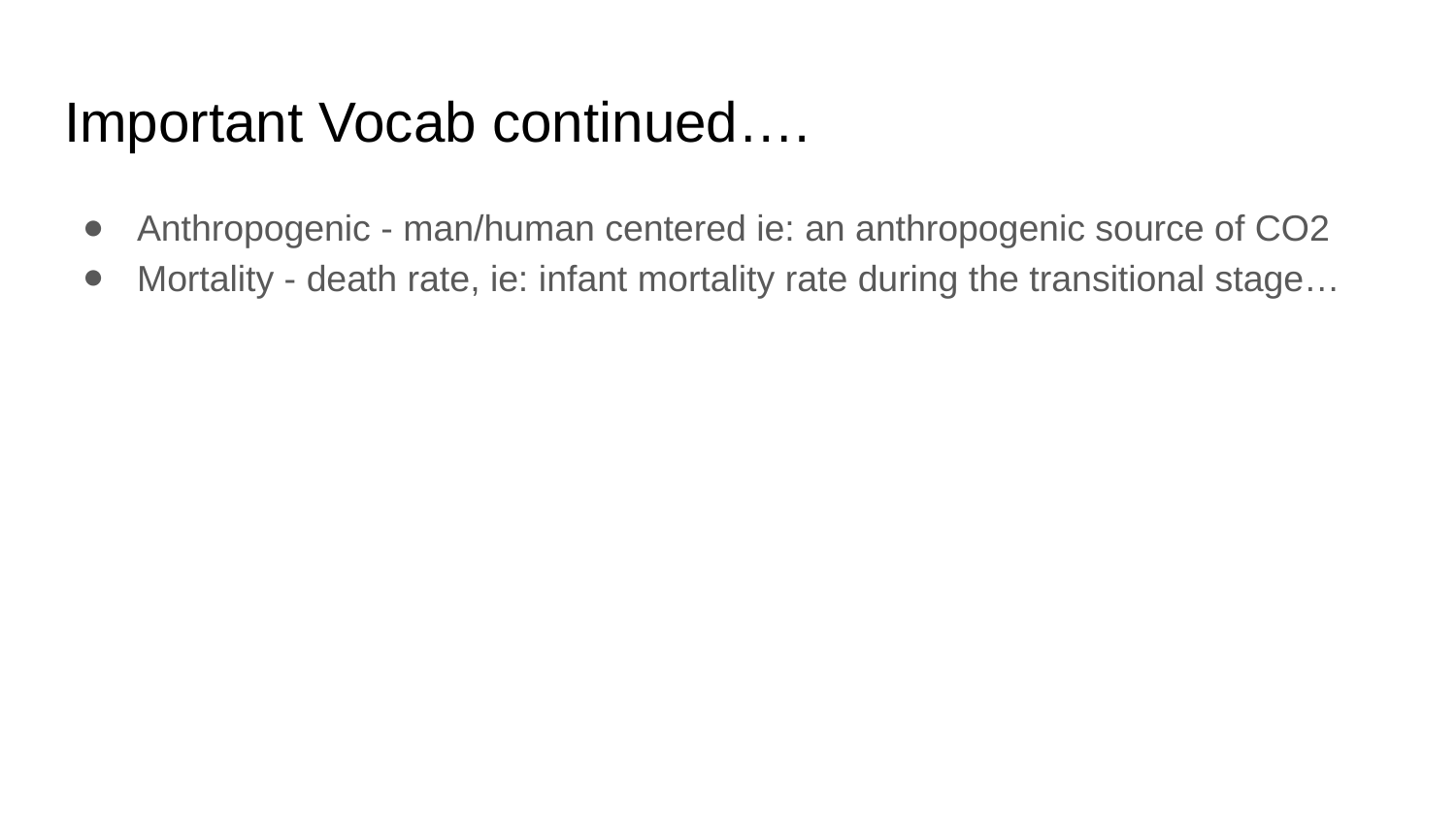

# Important Vocab continued….
Anthropogenic - man/human centered ie: an anthropogenic source of CO2
Mortality - death rate, ie: infant mortality rate during the transitional stage…